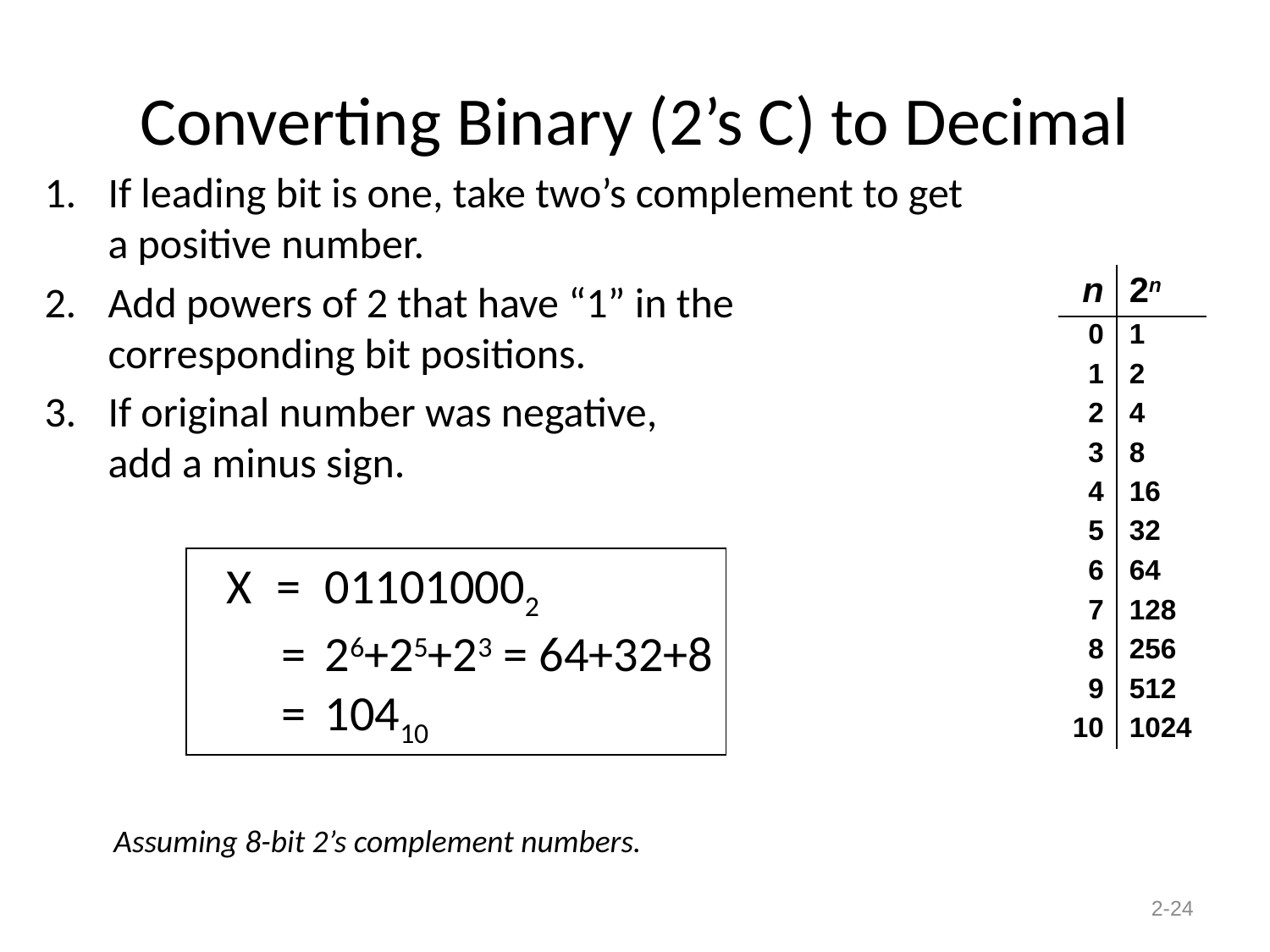

# Converting Binary (2’s C) to Decimal
If leading bit is one, take two’s complement to get a positive number.
Add powers of 2 that have “1” in the
corresponding bit positions.
If original number was negative,
add a minus sign.
| n | 2n |
| --- | --- |
| 0 | 1 |
| 1 | 2 |
| 2 | 4 |
| 3 | 8 |
| 4 | 16 |
| 5 | 32 |
| 6 | 64 |
| 7 | 128 |
| 8 | 256 |
| 9 | 512 |
| 10 | 1024 |
	X 	= 	011010002
		=	26+25+23 = 64+32+8
		=	10410
Assuming 8-bit 2’s complement numbers.
2-24